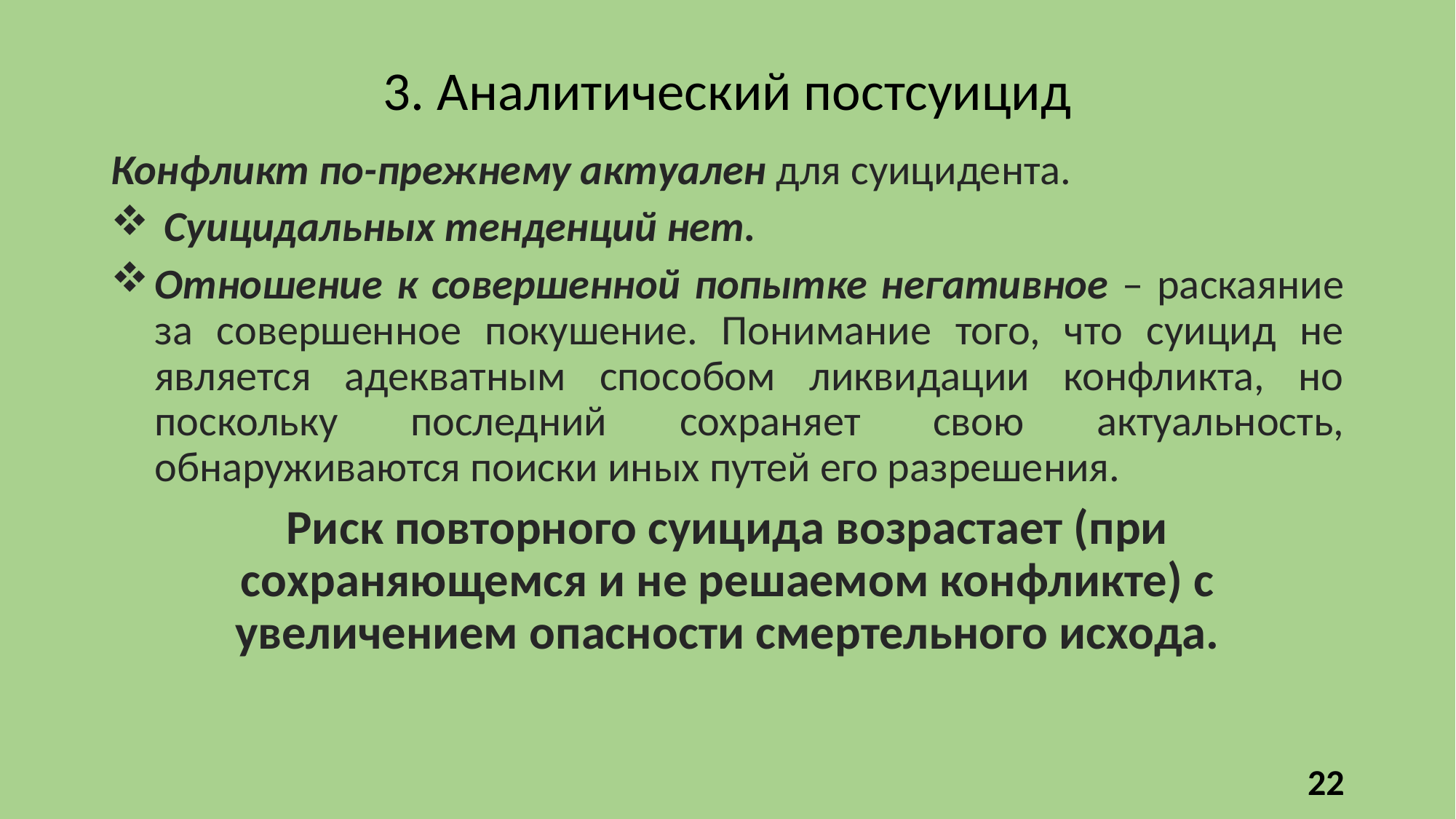

# 3. Аналитический постсуицид
Конфликт по-прежнему актуален для суицидента.
 Суицидальных тенденций нет.
Отношение к совершенной попытке негативное – раскаяние за совершенное покушение. Понимание того, что суицид не является адекватным способом ликвидации конфликта, но поскольку последний сохраняет свою актуальность, обнаруживаются поиски иных путей его разрешения.
Риск повторного суицида возрастает (при сохраняющемся и не решаемом конфликте) с увеличением опасности смертельного исхода.
22